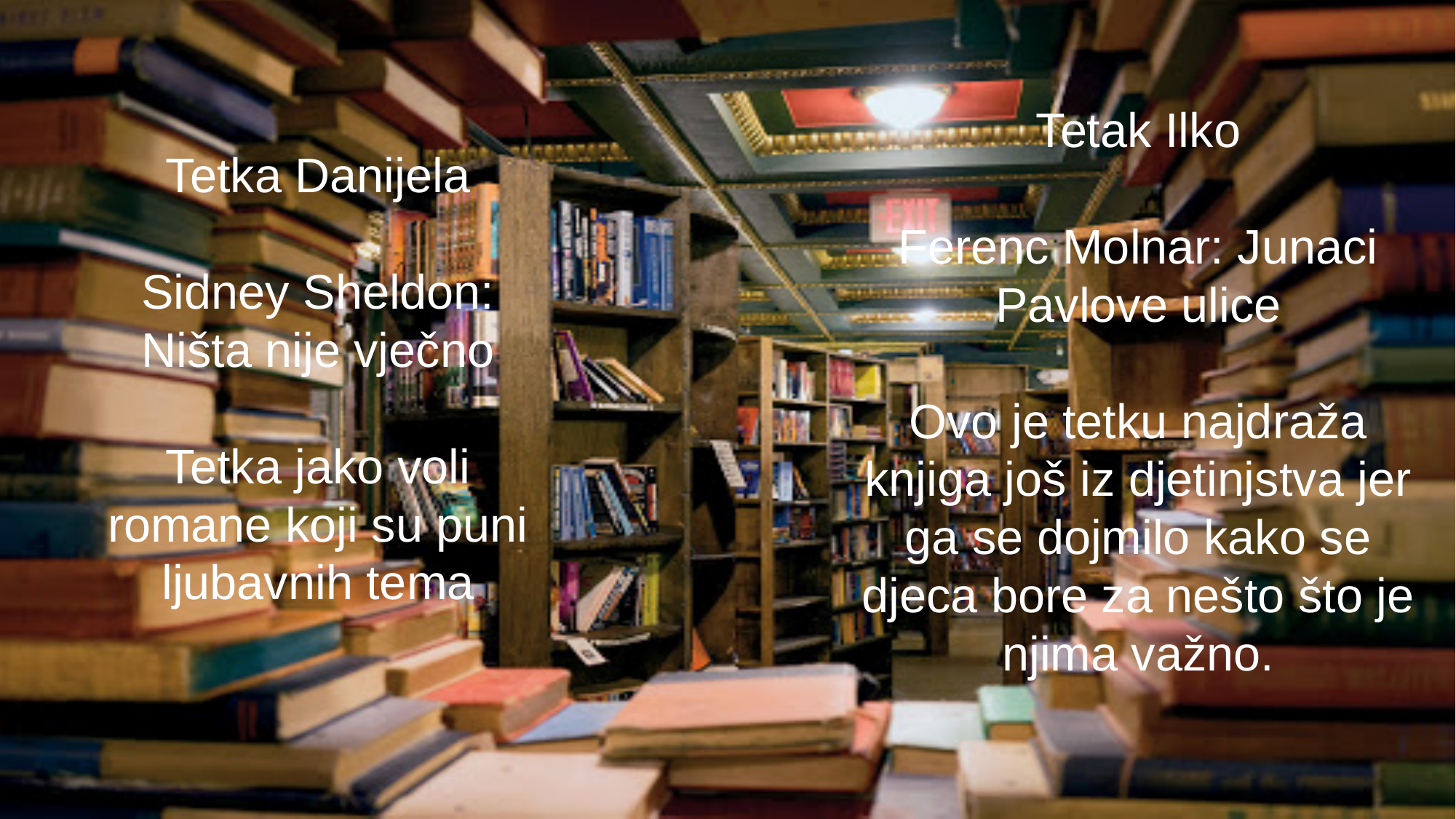

Tetak Ilko

Ferenc Molnar: Junaci Pavlove ulice

Ovo je tetku najdraža knjiga još iz djetinjstva jer ga se dojmilo kako se djeca bore za nešto što je njima važno.
Tetka Danijela

Sidney Sheldon: Ništa nije vječno

Tetka jako voli romane koji su puni ljubavnih tema